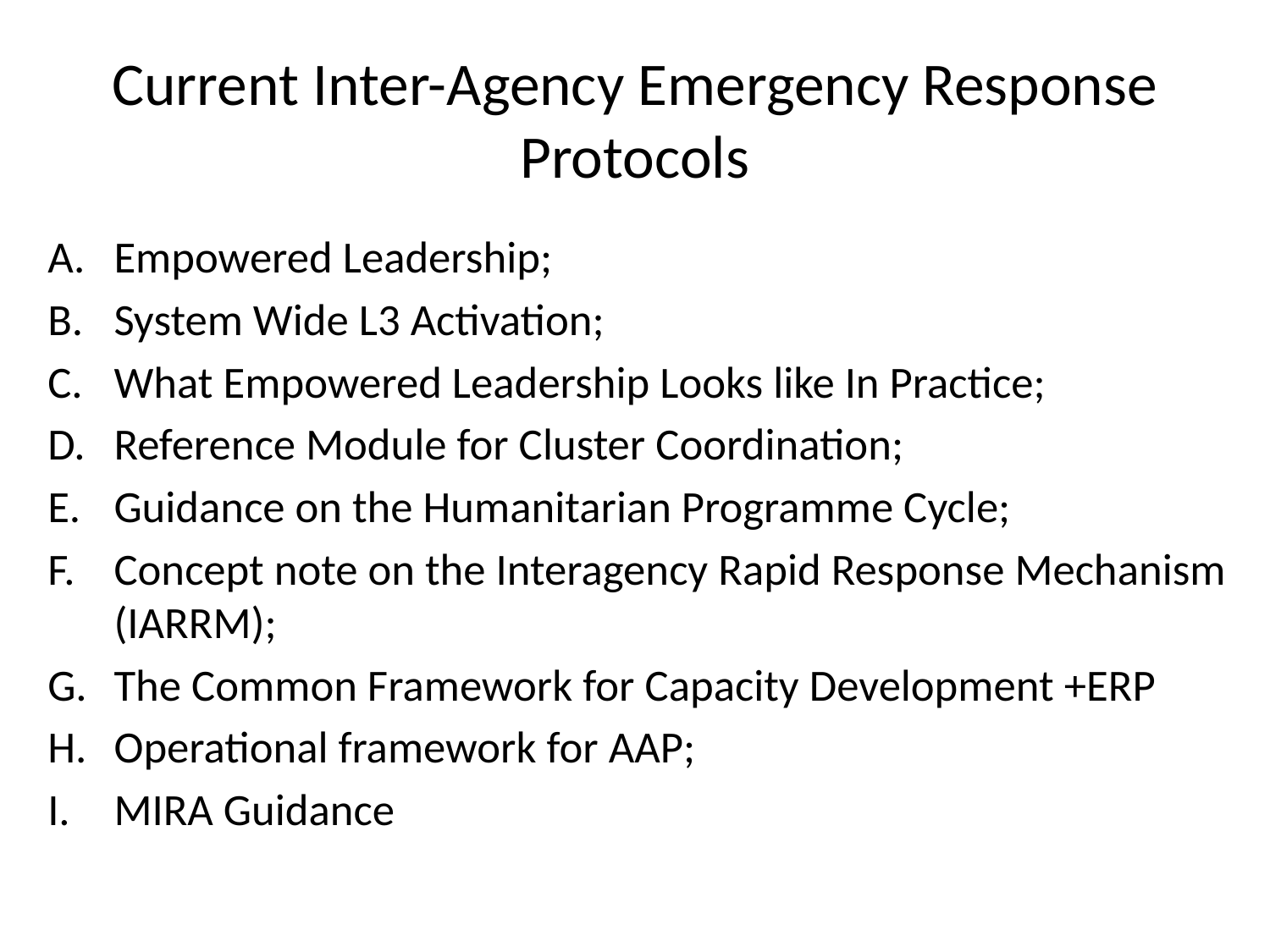

# Current Inter-Agency Emergency Response Protocols
Empowered Leadership;
System Wide L3 Activation;
What Empowered Leadership Looks like In Practice;
Reference Module for Cluster Coordination;
Guidance on the Humanitarian Programme Cycle;
Concept note on the Interagency Rapid Response Mechanism (IARRM);
The Common Framework for Capacity Development +ERP
Operational framework for AAP;
MIRA Guidance